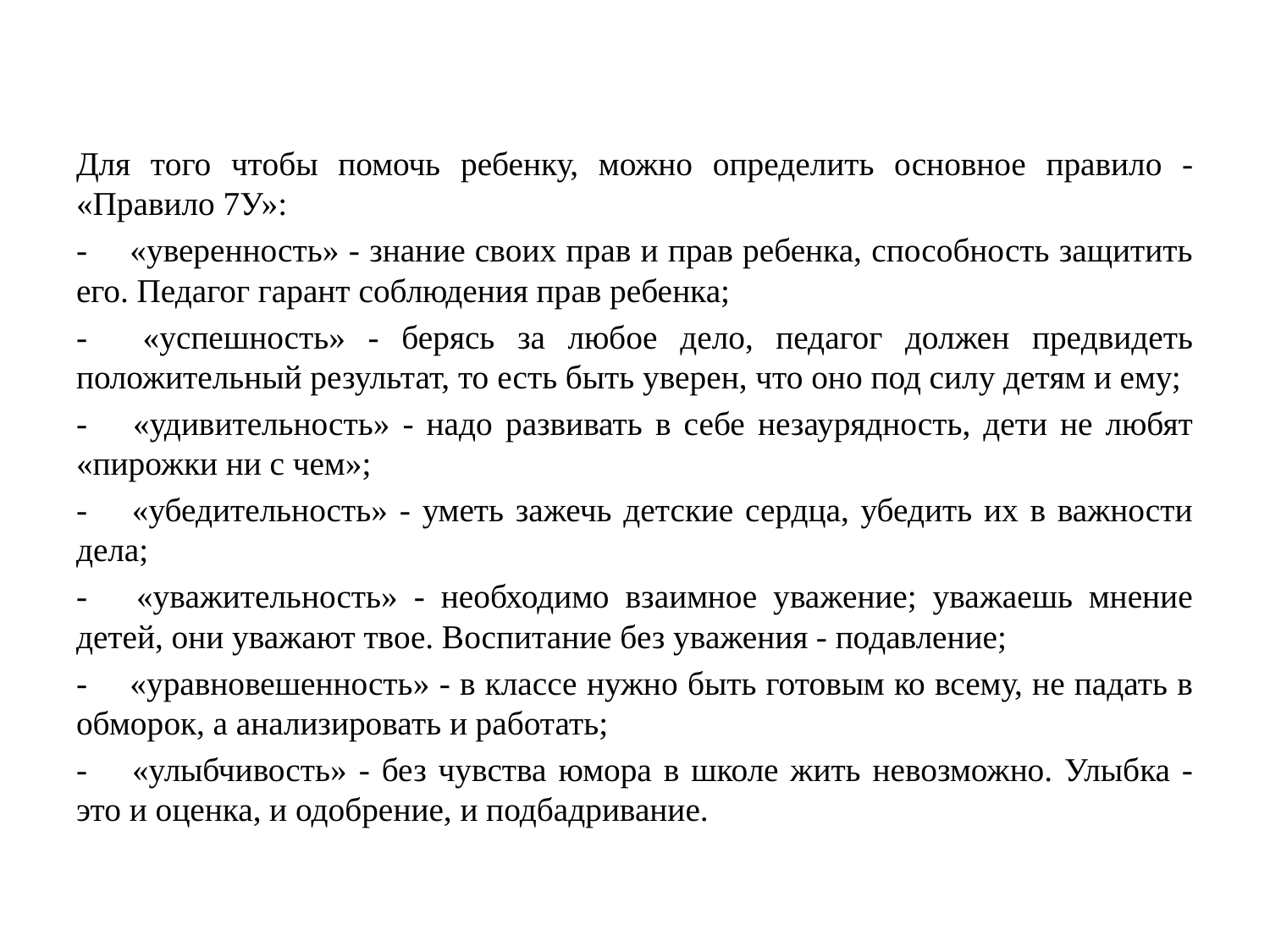

Для того чтобы помочь ребенку, можно определить основное правило - «Правило 7У»:
-     «уверенность» - знание своих прав и прав ребенка, способность защитить его. Педагог гарант соблюдения прав ребенка;
-     «успешность» - берясь за любое дело, педагог должен предвидеть положительный результат, то есть быть уверен, что оно под силу детям и ему;
-     «удивительность» - надо развивать в себе незаурядность, дети не любят «пирожки ни с чем»;
-     «убедительность» - уметь зажечь детские сердца, убедить их в важности дела;
-     «уважительность» - необходимо взаимное уважение; уважаешь мнение детей, они уважают твое. Воспитание без уважения - подавление;
-     «уравновешенность» - в классе нужно быть готовым ко всему, не падать в обморок, а анализировать и работать;
-     «улыбчивость» - без чувства юмора в школе жить невозможно. Улыбка - это и оценка, и одобрение, и подбадривание.